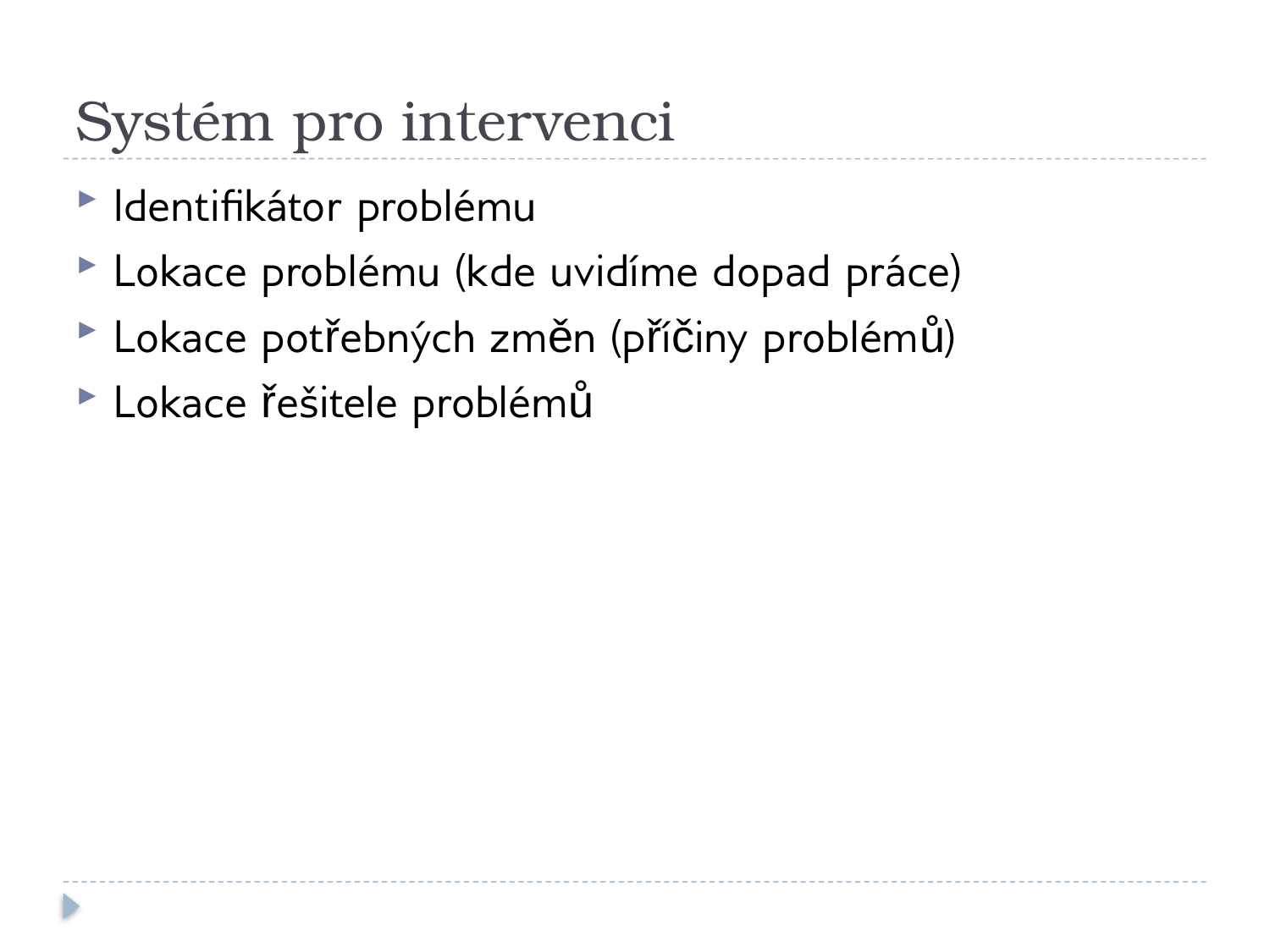

# Systém pro intervenci
Identifikátor problému
Lokace problému (kde uvidíme dopad práce)
Lokace potřebných změn (příčiny problémů)
Lokace řešitele problémů